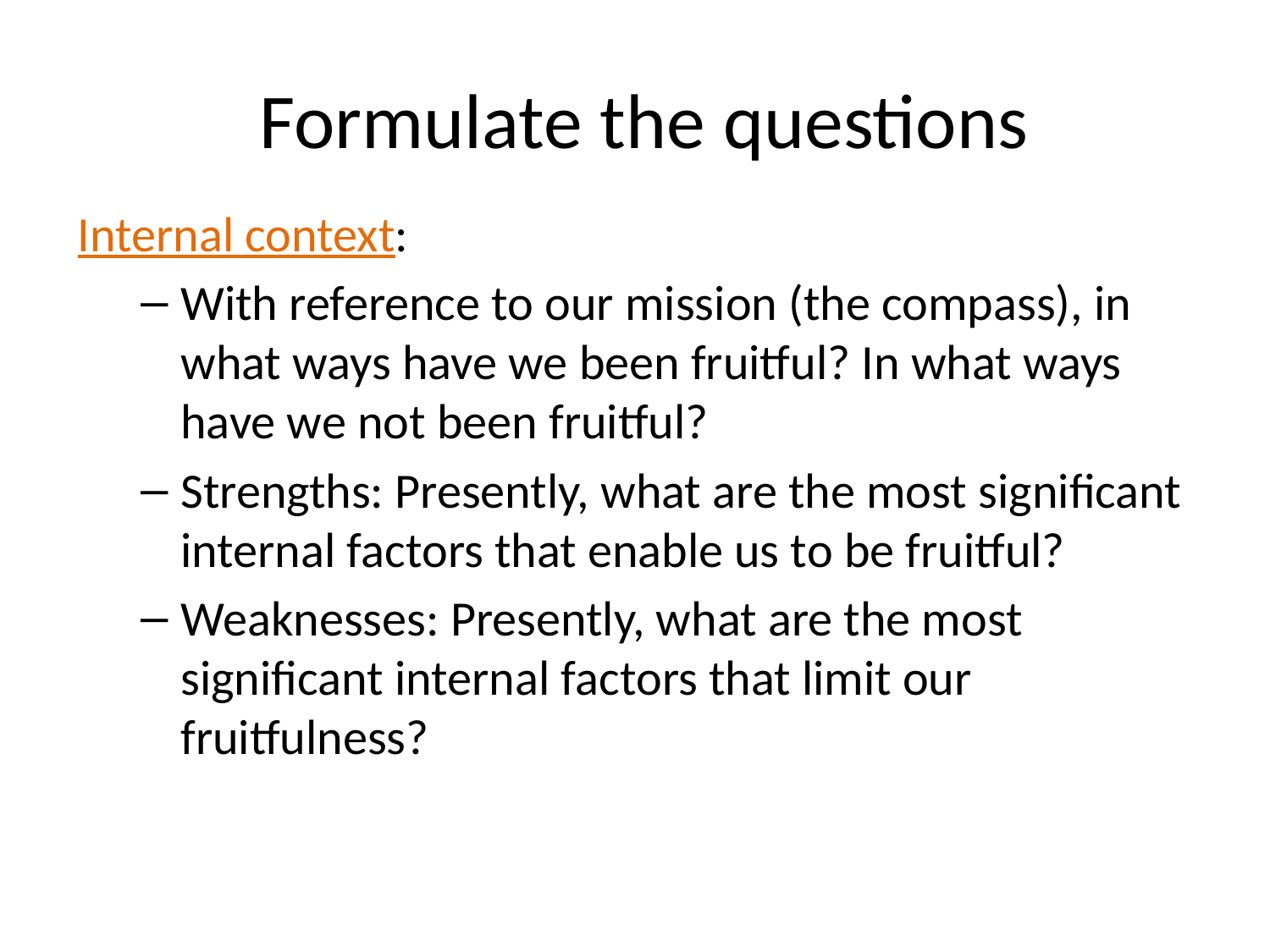

# Formulate the questions
Internal context:
With reference to our mission (the compass), in what ways have we been fruitful? In what ways have we not been fruitful?
Strengths: Presently, what are the most significant internal factors that enable us to be fruitful?
Weaknesses: Presently, what are the most significant internal factors that limit our fruitfulness?